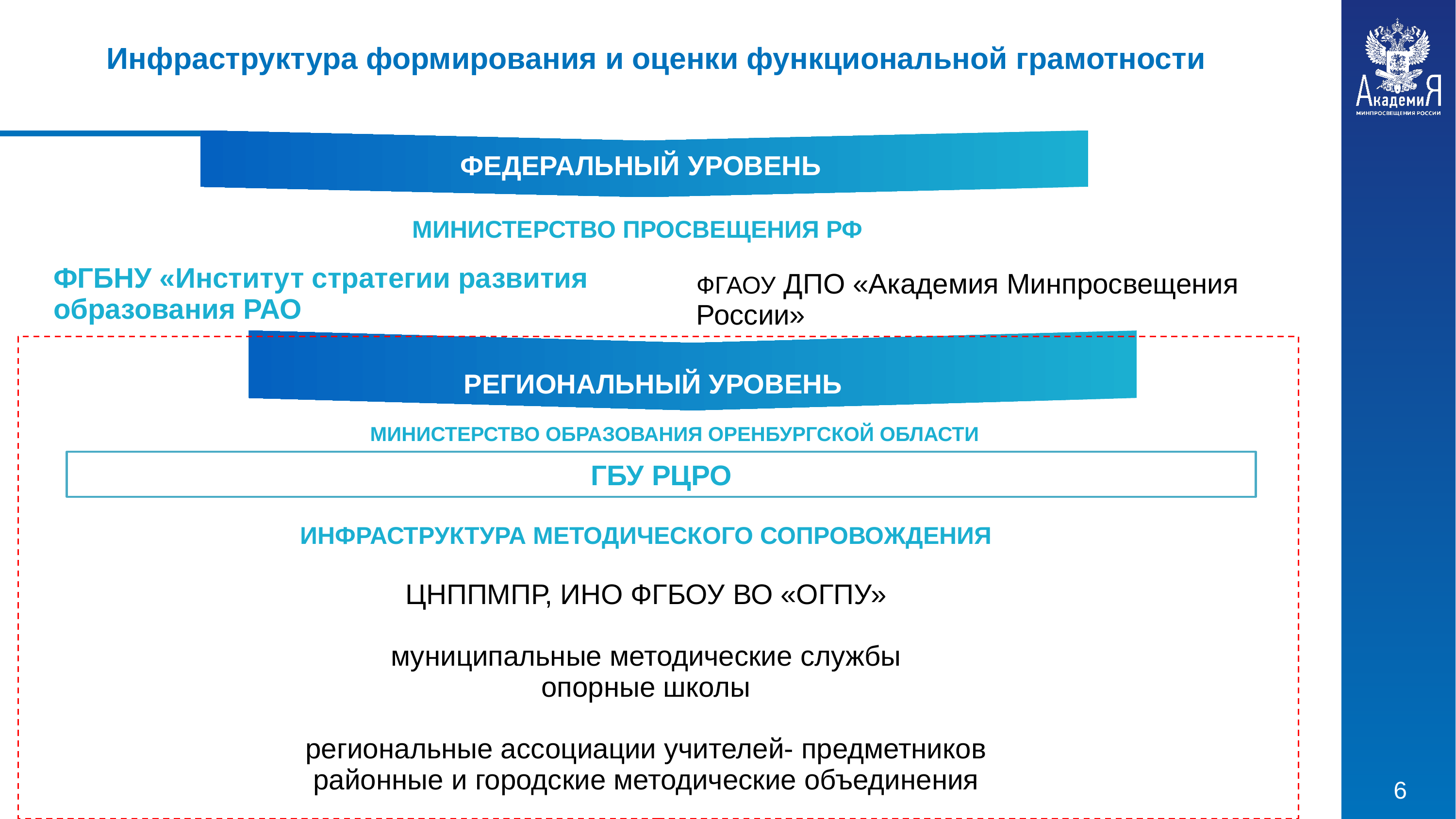

Инфраструктура формирования и оценки функциональной грамотности

ФЕДЕРАЛЬНЫЙ УРОВЕНЬ
МИНИСТЕРСТВО ПРОСВЕЩЕНИЯ РФ
ФГБНУ «Институт стратегии развития образования РАО
ФГАОУ ДПО «Академия Минпросвещения России»

РЕГИОНАЛЬНЫЙ УРОВЕНЬ
МИНИСТЕРСТВО ОБРАЗОВАНИЯ ОРЕНБУРГСКОЙ ОБЛАСТИ
ГБУ РЦРО
ИНФРАСТРУКТУРА МЕТОДИЧЕСКОГО СОПРОВОЖДЕНИЯ

ЦНППМПР, ИНО ФГБОУ ВО «ОГПУ»

муниципальные методические службы
опорные школы

региональные ассоциации учителей- предметников
районные и городские методические объединения

учителя